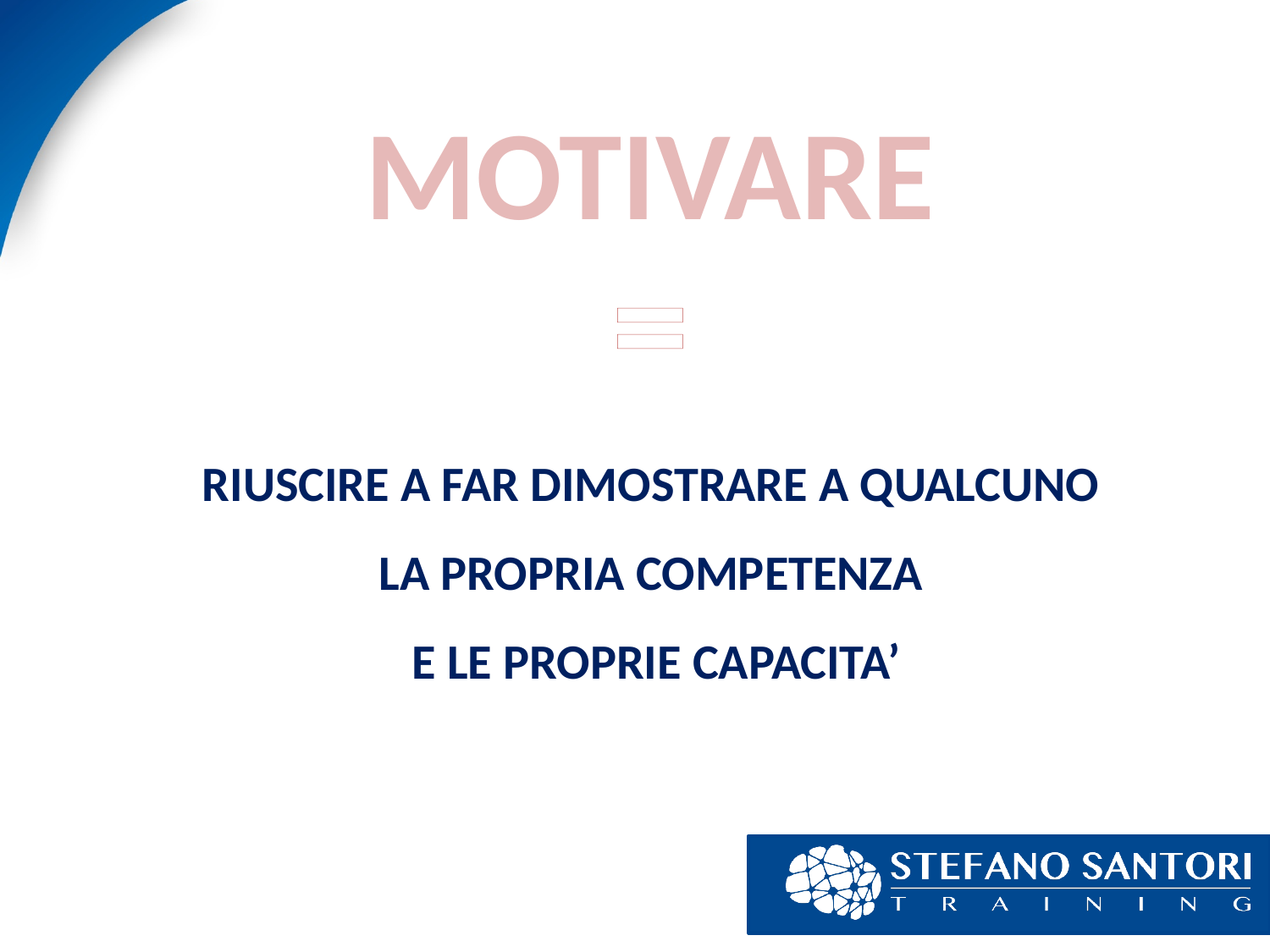

MOTIVARE
=
RIUSCIRE A FAR DIMOSTRARE A QUALCUNO
LA PROPRIA COMPETENZA
E LE PROPRIE CAPACITA’